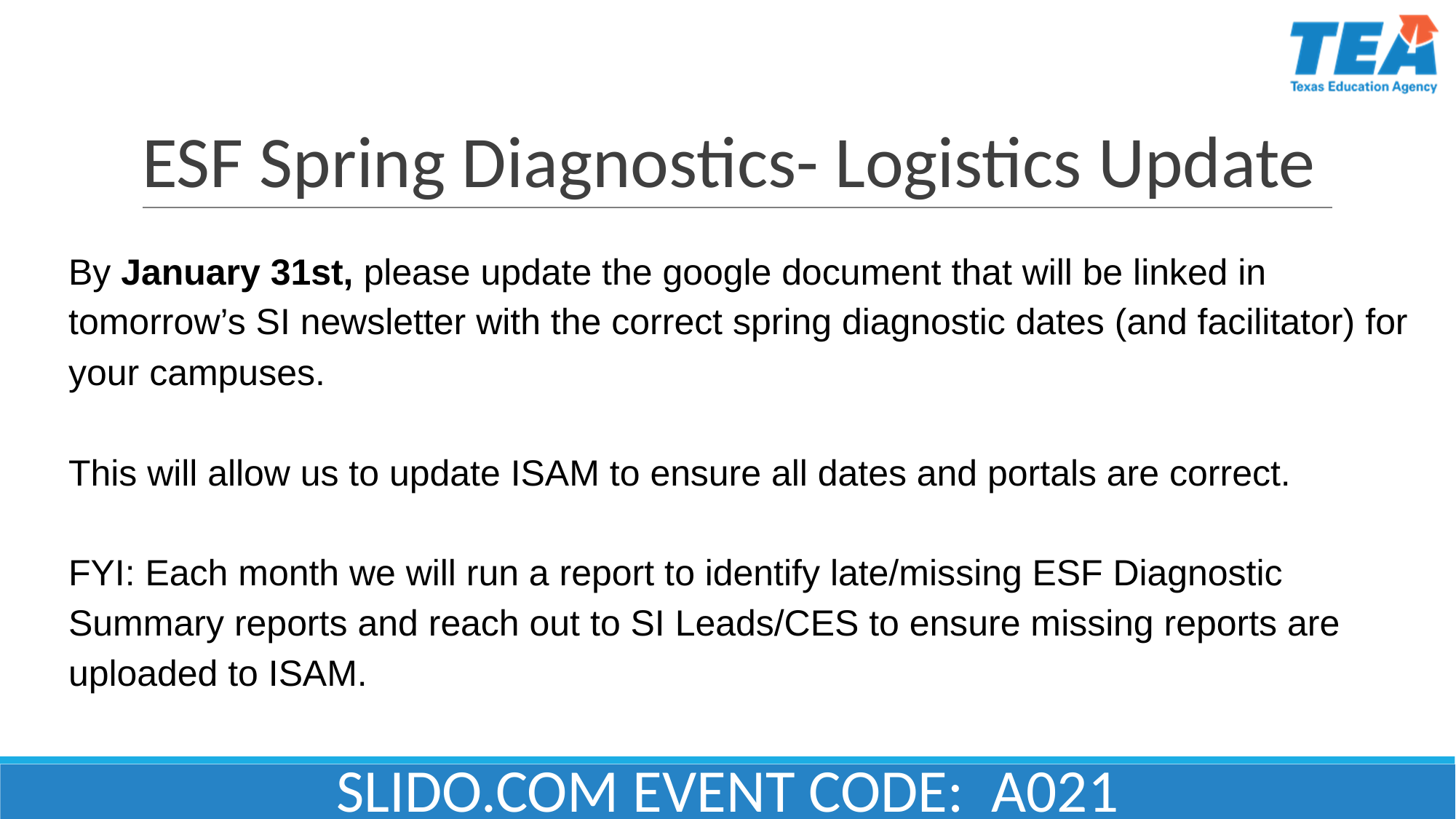

# ESF Spring Diagnostics- Logistics Update
By January 31st, please update the google document that will be linked in tomorrow’s SI newsletter with the correct spring diagnostic dates (and facilitator) for your campuses.

This will allow us to update ISAM to ensure all dates and portals are correct.

FYI: Each month we will run a report to identify late/missing ESF Diagnostic Summary reports and reach out to SI Leads/CES to ensure missing reports are uploaded to ISAM.

SLIDO.COM EVENT CODE:  A021